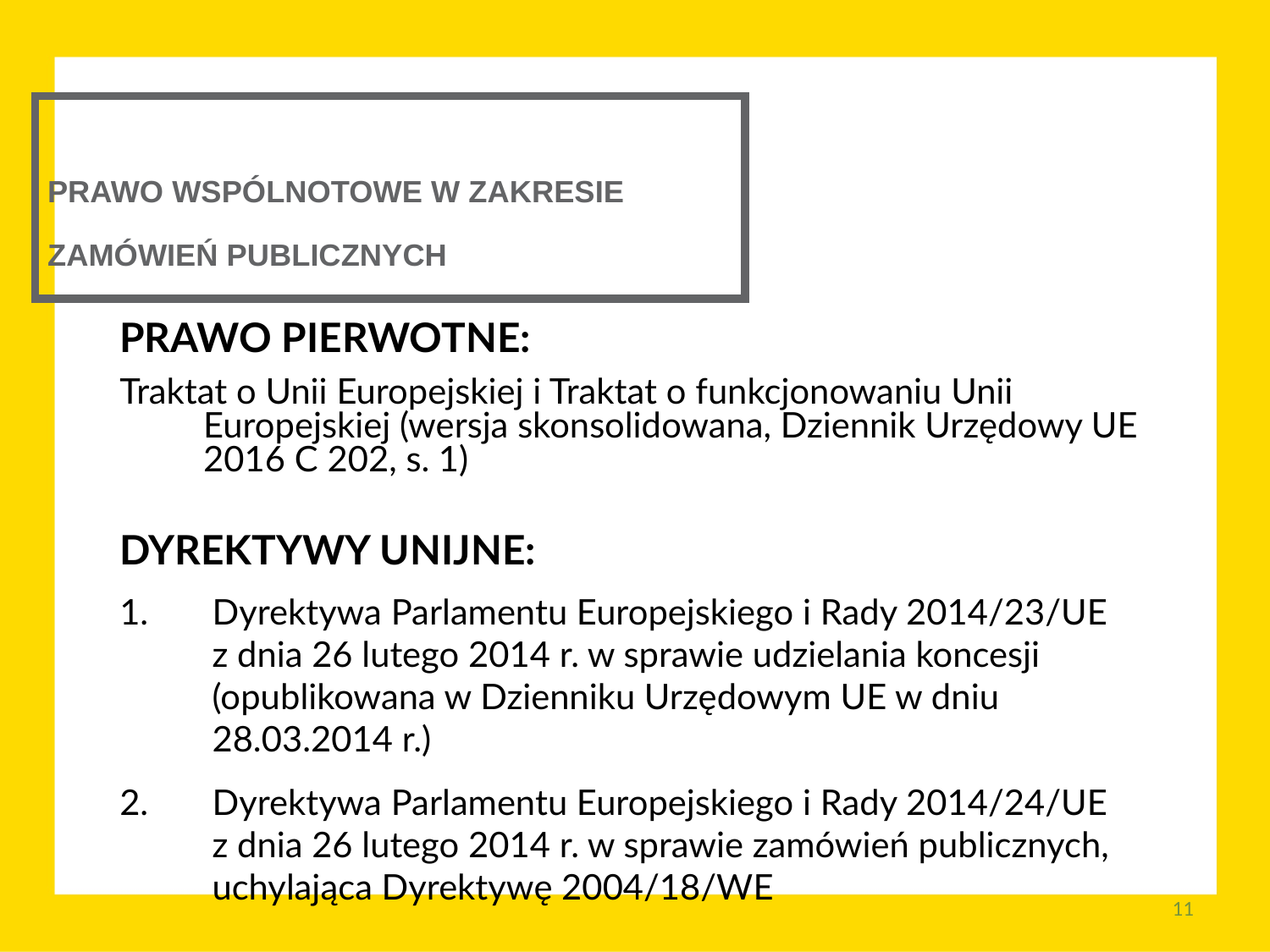

PRAWO WSPÓLNOTOWE W ZAKRESIE ZAMÓWIEŃ PUBLICZNYCH

PRAWO PIERWOTNE:
Traktat o Unii Europejskiej i Traktat o funkcjonowaniu Unii Europejskiej (wersja skonsolidowana, Dziennik Urzędowy UE  2016 C 202, s. 1)

DYREKTYWY UNIJNE:

1. 	Dyrektywa Parlamentu Europejskiego i Rady 2014/23/UE
z dnia 26 lutego 2014 r. w sprawie udzielania koncesji
(opublikowana w Dzienniku Urzędowym UE w dniu 28.03.2014 r.)
2.	Dyrektywa Parlamentu Europejskiego i Rady 2014/24/UE
z dnia 26 lutego 2014 r. w sprawie zamówień publicznych,
uchylająca Dyrektywę 2004/18/WE
11